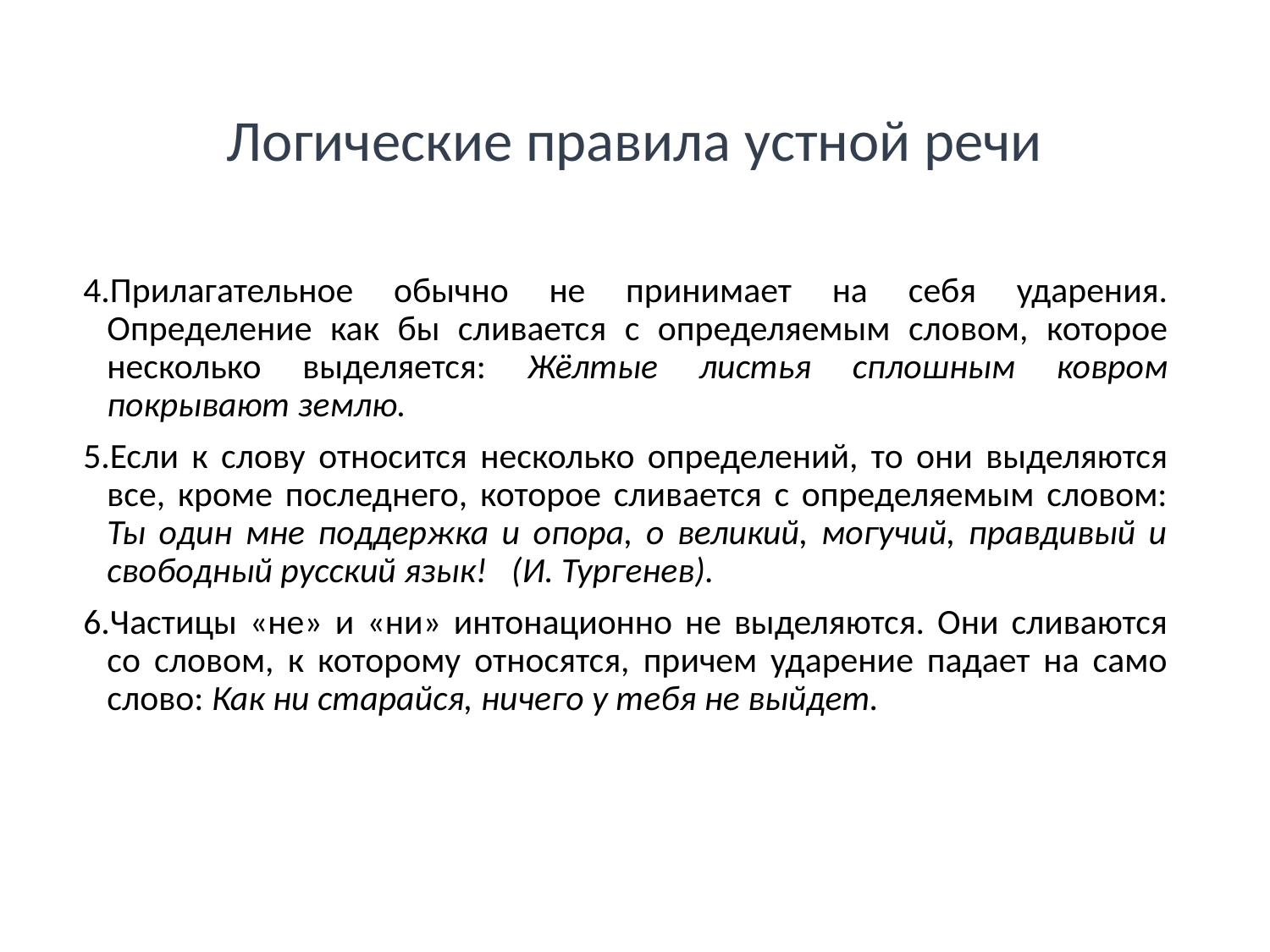

# Логические правила устной речи

Прилагательное обычно не принимает на себя ударения. Определение как бы сливается с определяемым словом, которое несколько выделяется: Жёлтые листья сплошным ковром покрывают землю.
Если к слову относится несколько определений, то они выделяются все, кроме последнего, которое сливается с определяемым словом: Ты один мне поддержка и опора, о великий, могучий, правдивый и свободный русский язык!   (И. Тургенев).
Частицы «не» и «ни» интонационно не выделяются. Они сливаются со словом, к которому относятся, причем ударение падает на само слово: Как ни старайся, ничего у тебя не выйдет.